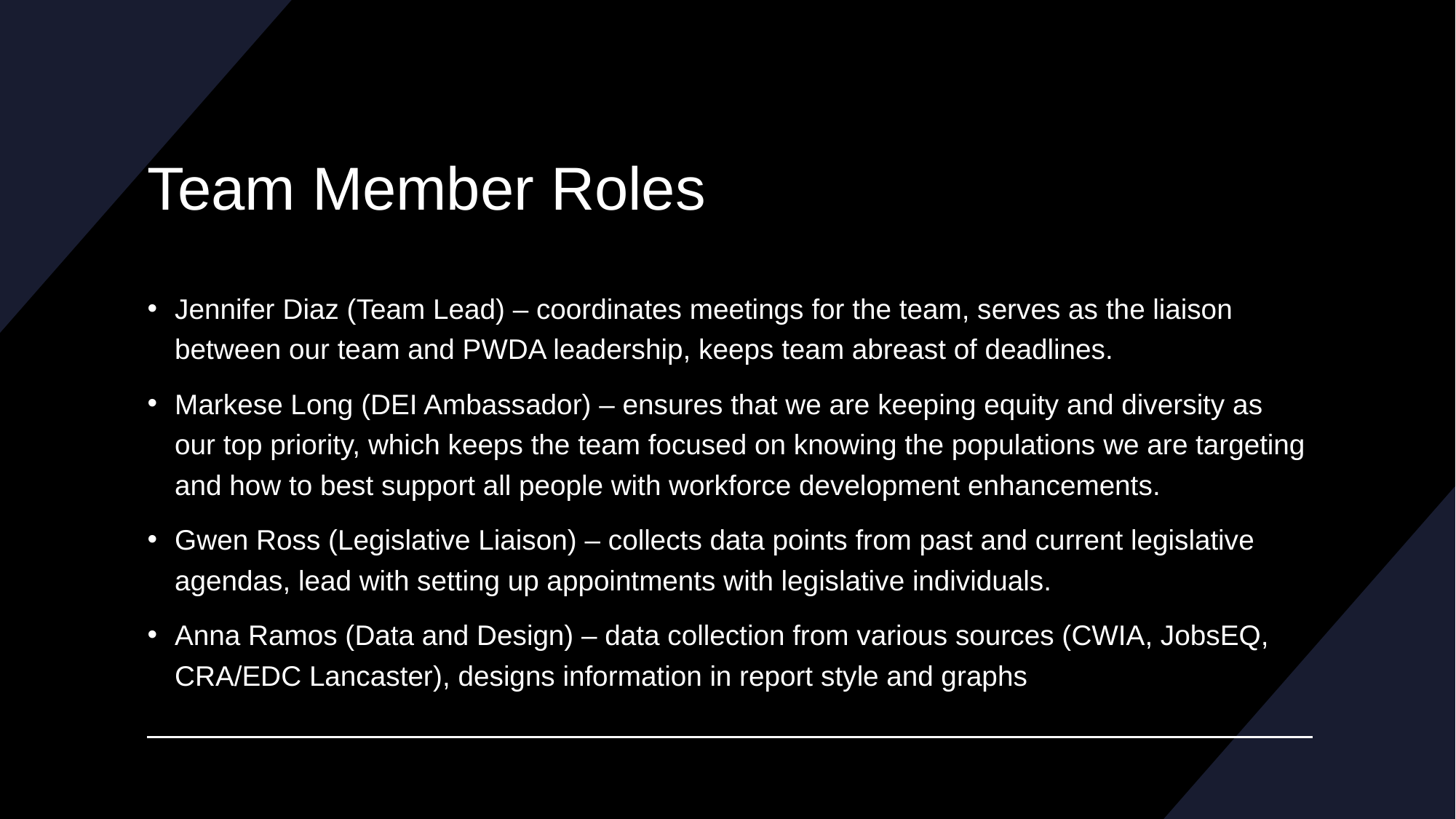

# Team Member Roles
Jennifer Diaz (Team Lead) – coordinates meetings for the team, serves as the liaison between our team and PWDA leadership, keeps team abreast of deadlines.
Markese Long (DEI Ambassador) – ensures that we are keeping equity and diversity as our top priority, which keeps the team focused on knowing the populations we are targeting and how to best support all people with workforce development enhancements.
Gwen Ross (Legislative Liaison) – collects data points from past and current legislative agendas, lead with setting up appointments with legislative individuals.
Anna Ramos (Data and Design) – data collection from various sources (CWIA, JobsEQ, CRA/EDC Lancaster), designs information in report style and graphs